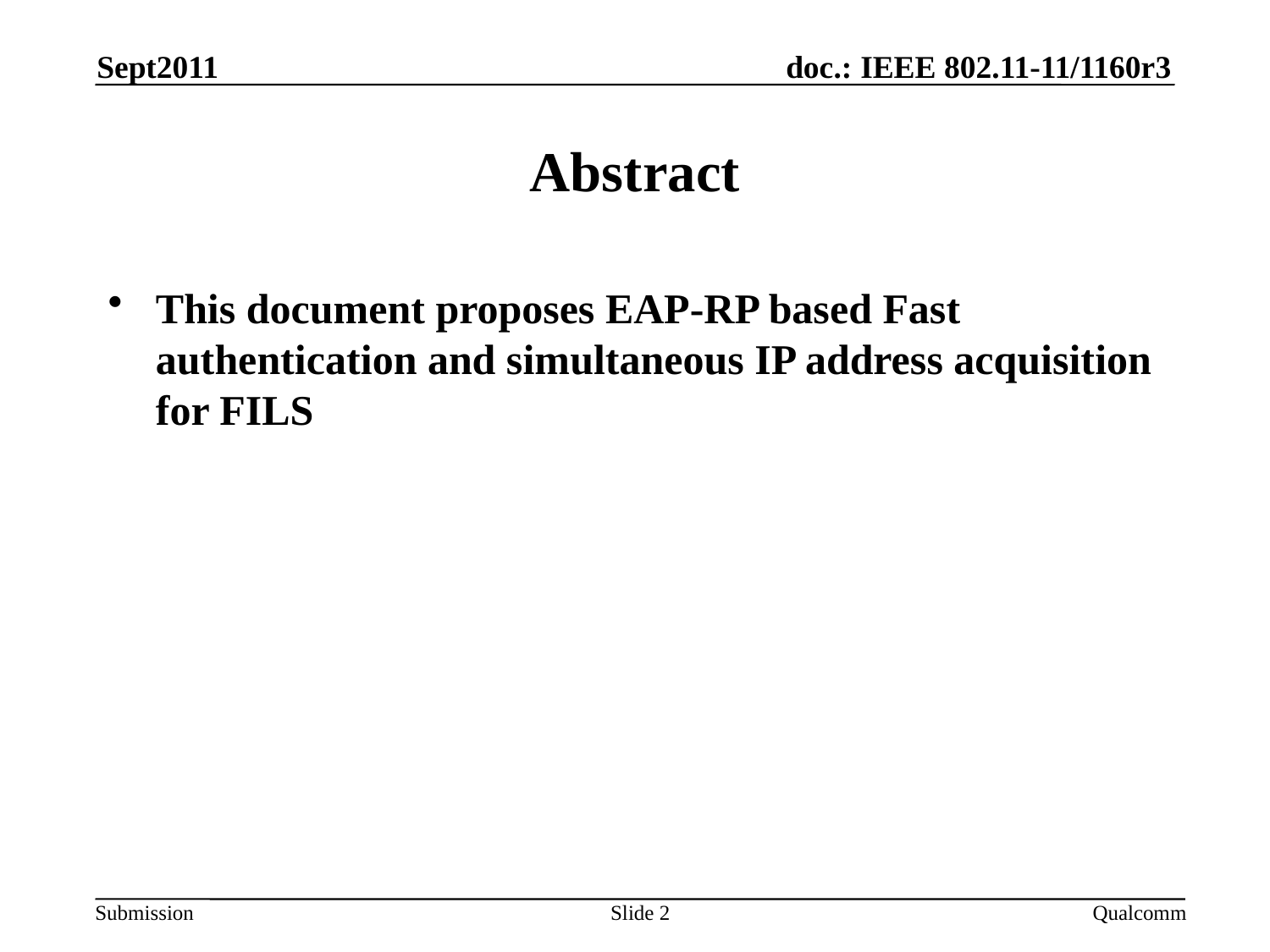

Sept2011
# Abstract
This document proposes EAP-RP based Fast authentication and simultaneous IP address acquisition for FILS

Slide 2
Qualcomm